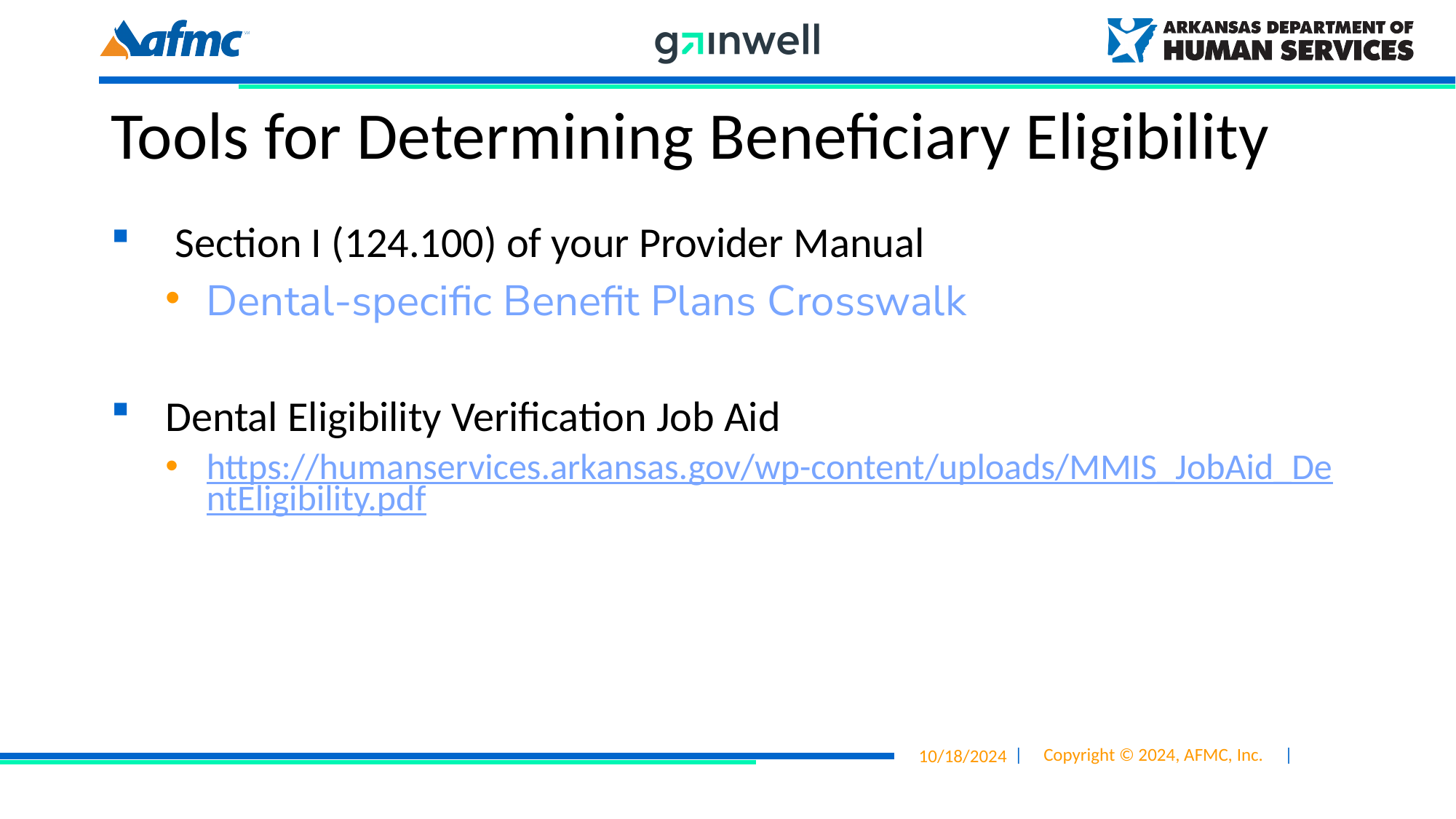

# Tools for Determining Beneficiary Eligibility
 Section I (124.100) of your Provider Manual
Dental-specific Benefit Plans Crosswalk

Dental Eligibility Verification Job Aid
https://humanservices.arkansas.gov/wp-content/uploads/MMIS_JobAid_DentEligibility.pdf